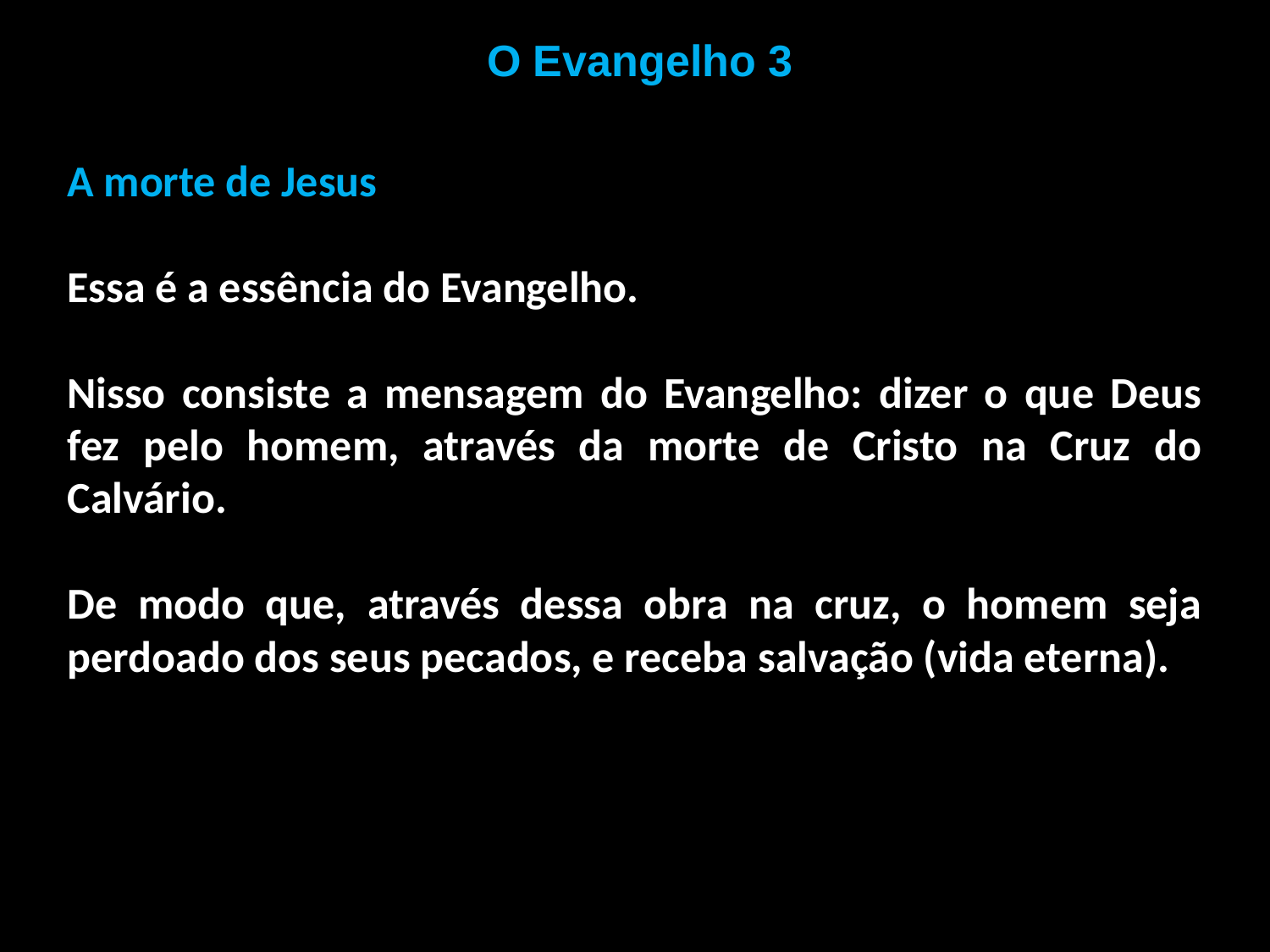

O Evangelho 3
A morte de Jesus

Essa é a essência do Evangelho.

Nisso consiste a mensagem do Evangelho: dizer o que Deus fez pelo homem, através da morte de Cristo na Cruz do Calvário.

De modo que, através dessa obra na cruz, o homem seja perdoado dos seus pecados, e receba salvação (vida eterna).